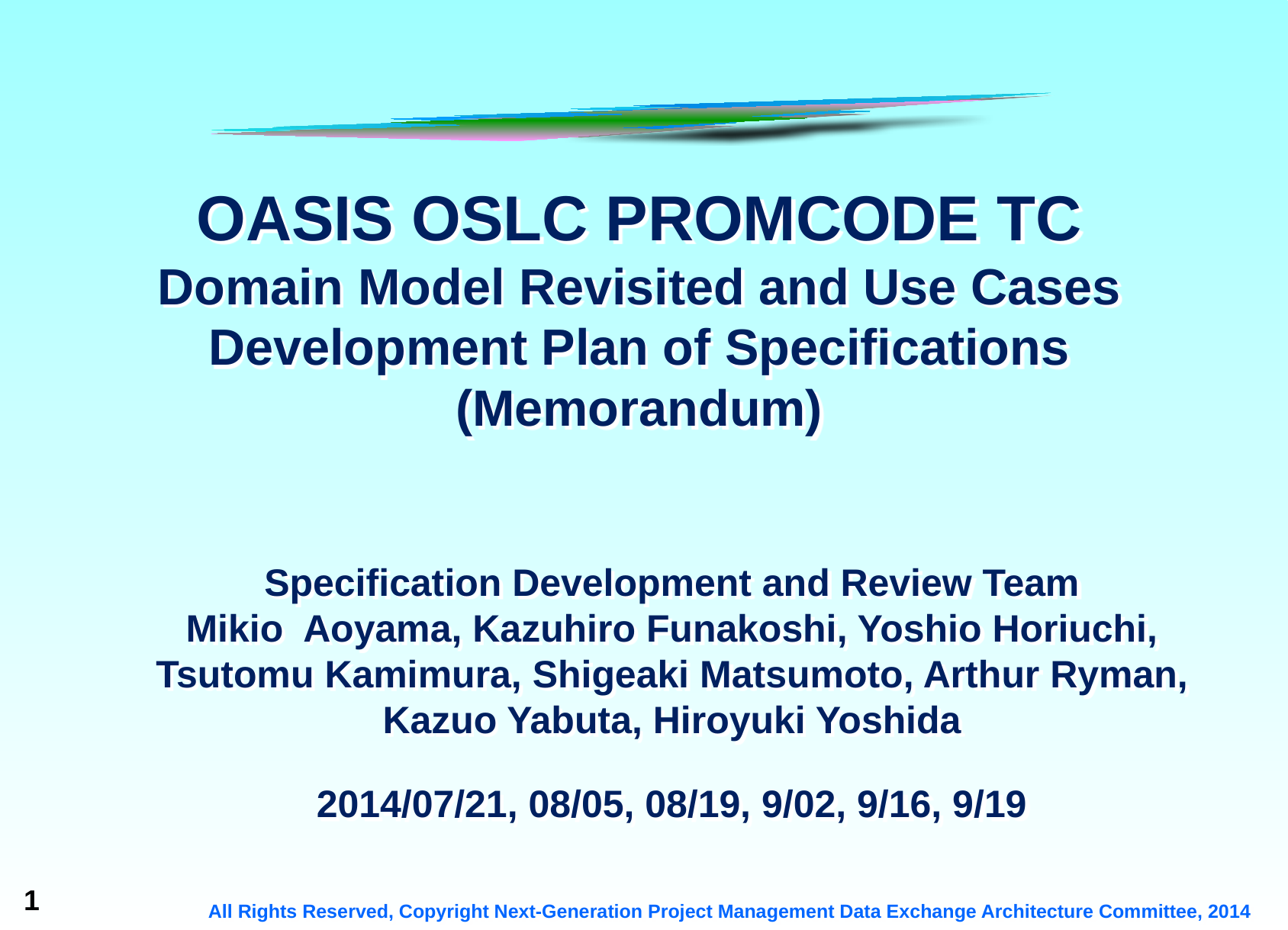

# OASIS OSLC PROMCODE TC Domain Model Revisited and Use Cases Development Plan of Specifications (Memorandum)
Specification Development and Review Team
Mikio  Aoyama, Kazuhiro Funakoshi, Yoshio Horiuchi, Tsutomu Kamimura, Shigeaki Matsumoto, Arthur Ryman, Kazuo Yabuta, Hiroyuki Yoshida

2014/07/21, 08/05, 08/19, 9/02, 9/16, 9/19